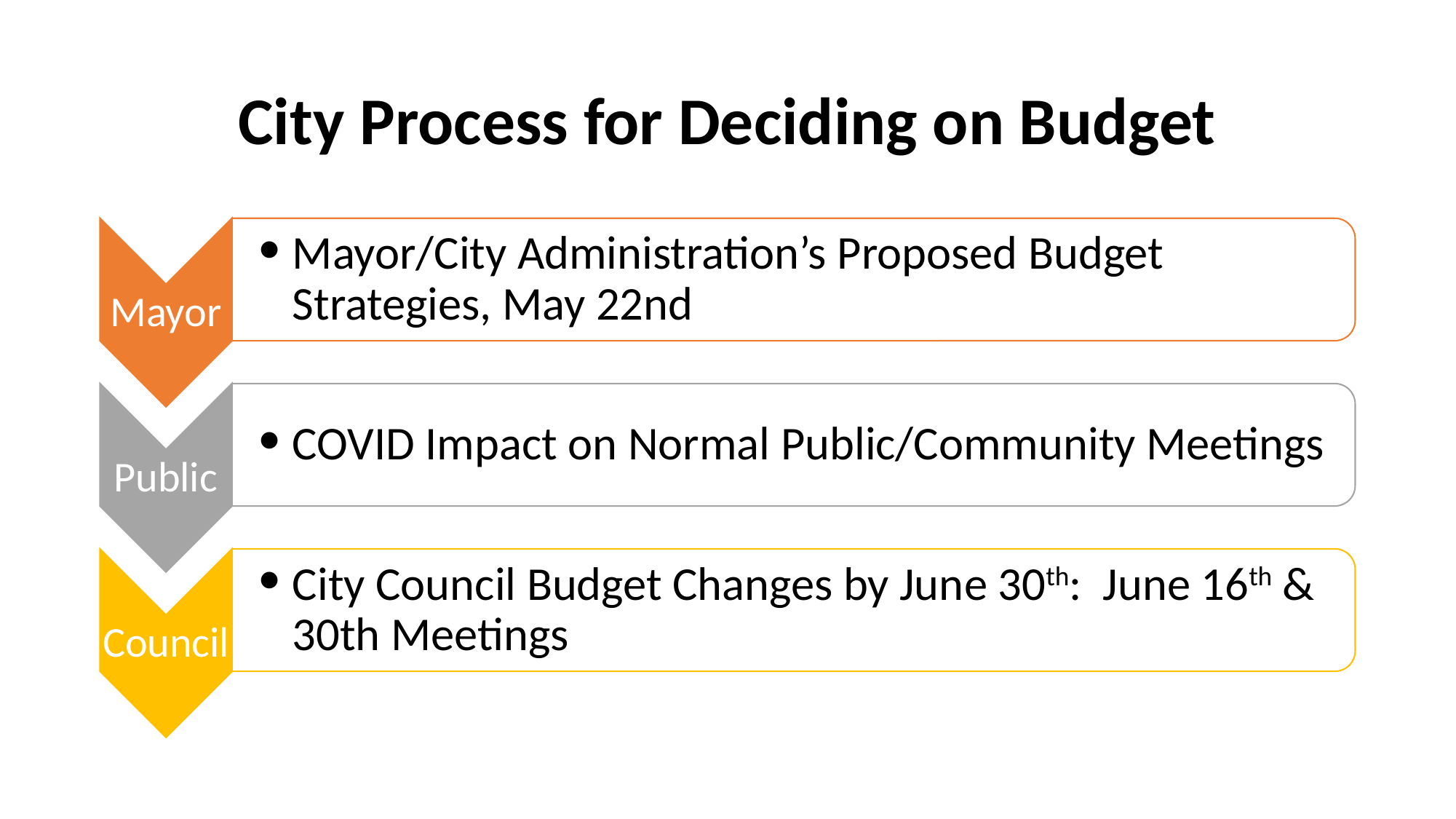

# City Process for Deciding on Budget

Mayor/City Administration’s Proposed Budget Strategies, May 22nd

Mayor
COVID Impact on Normal Public/Community Meetings

Public
City Council Budget Changes by June 30th:  June 16th & 30th Meetings

Council